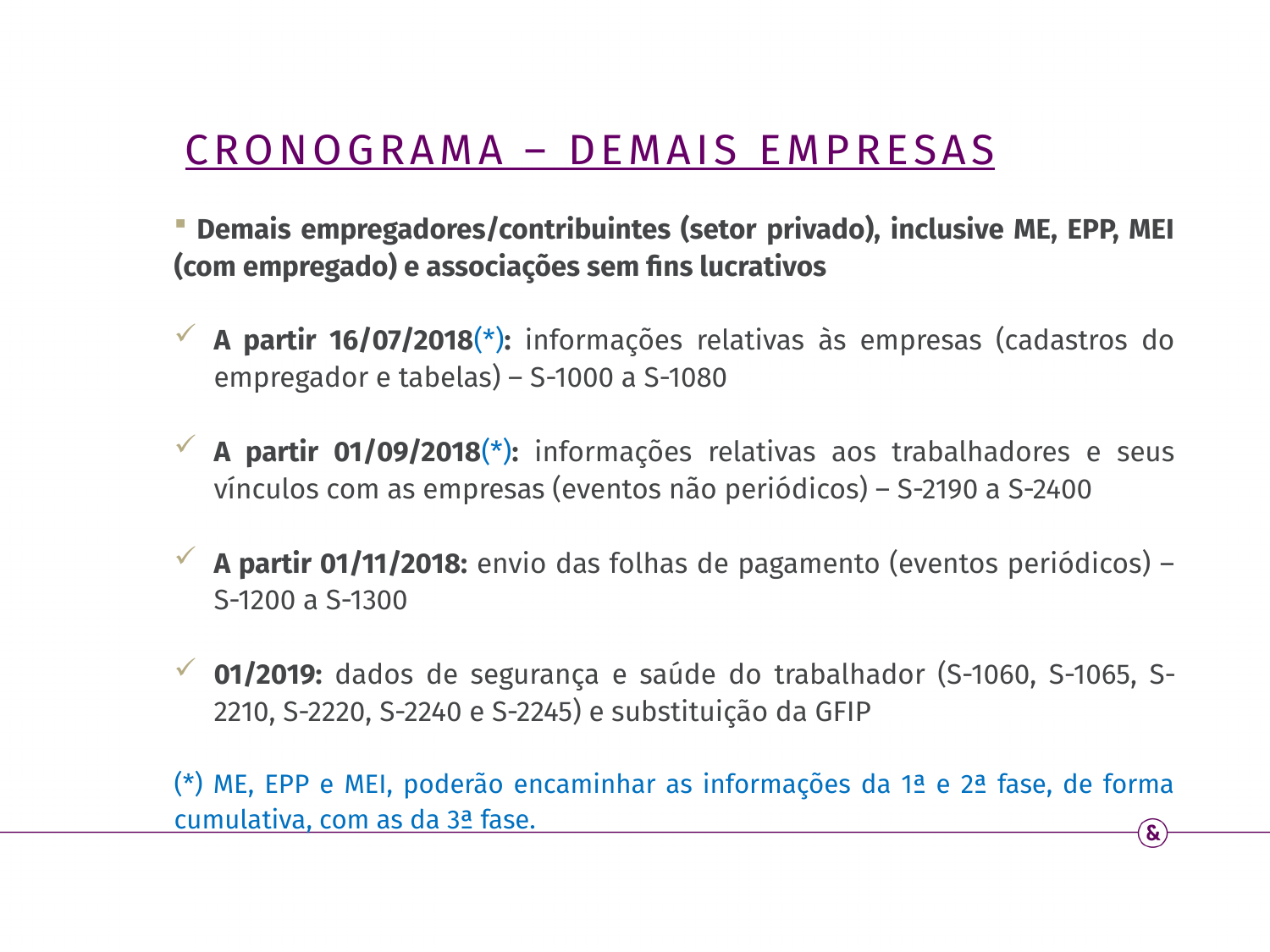

CRONOGRAMA – DEMAIS EMPRESAS
 Demais empregadores/contribuintes (setor privado), inclusive ME, EPP, MEI (com empregado) e associações sem fins lucrativos

A partir 16/07/2018(*): informações relativas às empresas (cadastros do empregador e tabelas) – S-1000 a S-1080

A partir 01/09/2018(*): informações relativas aos trabalhadores e seus vínculos com as empresas (eventos não periódicos) – S-2190 a S-2400

A partir 01/11/2018: envio das folhas de pagamento (eventos periódicos) – S-1200 a S-1300

01/2019: dados de segurança e saúde do trabalhador (S-1060, S-1065, S-2210, S-2220, S-2240 e S-2245) e substituição da GFIP

(*) ME, EPP e MEI, poderão encaminhar as informações da 1ª e 2ª fase, de forma cumulativa, com as da 3ª fase.